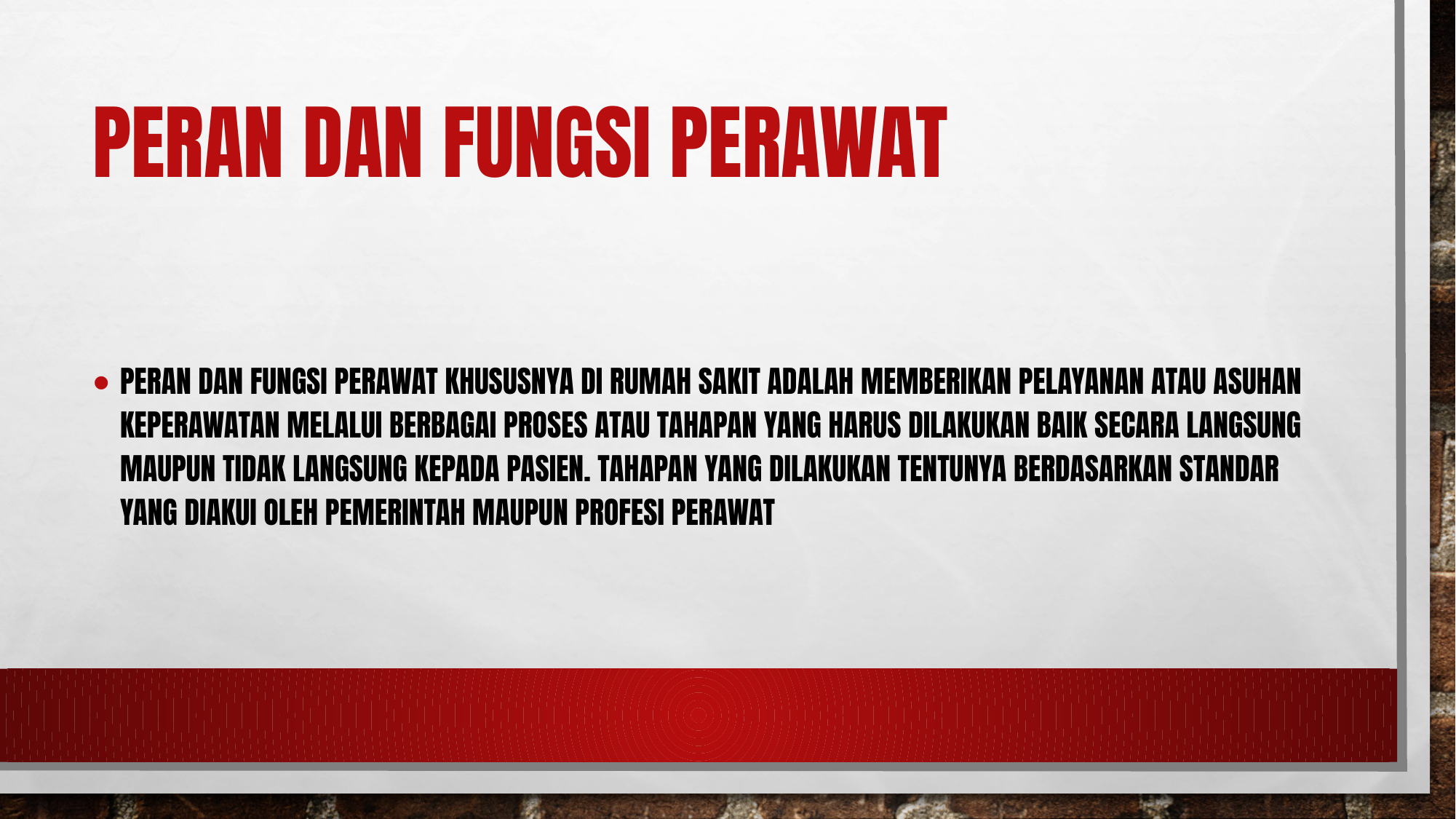

# Peran dan fungsi Perawat
Peran dan fungsi perawat khususnya di rumah sakit adalah memberikan pelayanan atau asuhan keperawatan melalui berbagai proses atau tahapan yang harus dilakukan baik secara langsung maupun tidak langsung kepada pasien. Tahapan yang dilakukan tentunya berdasarkan standar yang diakui oleh pemerintah maupun profesi perawat